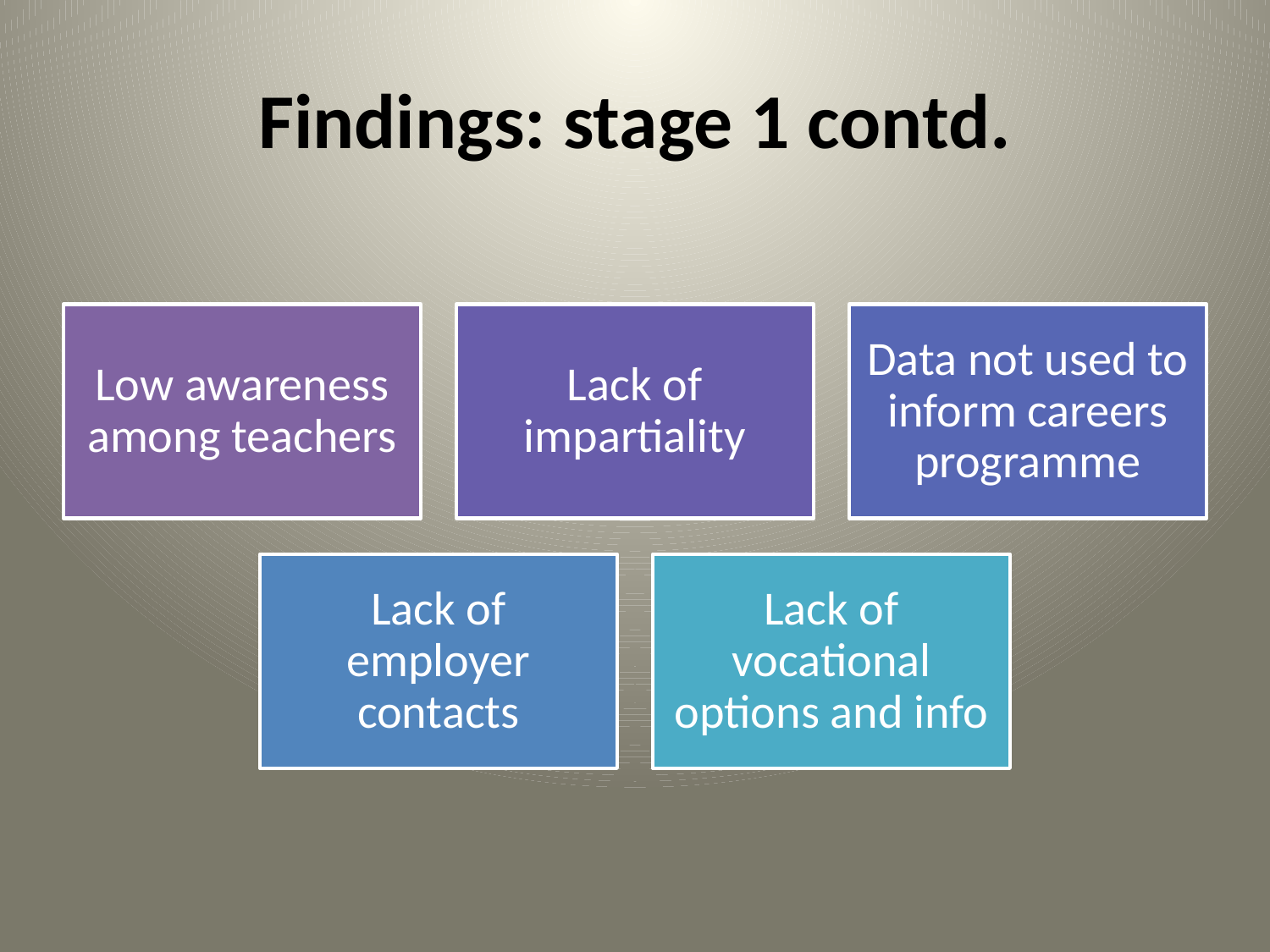

# Findings: stage 1 contd.
Low awareness among teachers
Lack of impartiality
Data not used to inform careers programme
Lack of employer contacts
Lack of vocational options and info